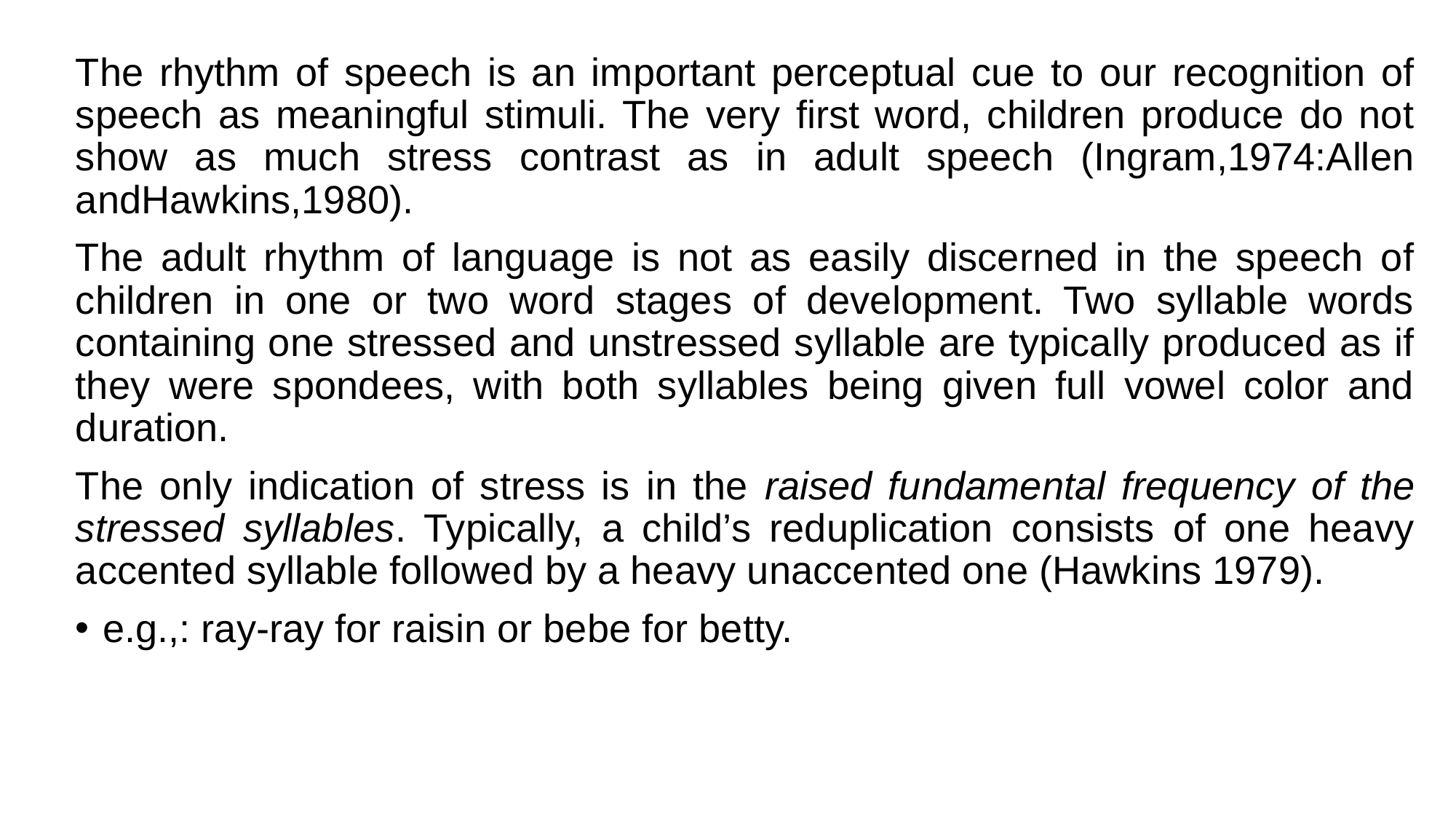

The rhythm of speech is an important perceptual cue to our recognition of speech as meaningful stimuli. The very first word, children produce do not show as much stress contrast as in adult speech (Ingram,1974:Allen andHawkins,1980).
The adult rhythm of language is not as easily discerned in the speech of children in one or two word stages of development. Two syllable words containing one stressed and unstressed syllable are typically produced as if they were spondees, with both syllables being given full vowel color and duration.
The only indication of stress is in the raised fundamental frequency of the stressed syllables. Typically, a child’s reduplication consists of one heavy accented syllable followed by a heavy unaccented one (Hawkins 1979).
e.g.,: ray-ray for raisin or bebe for betty.